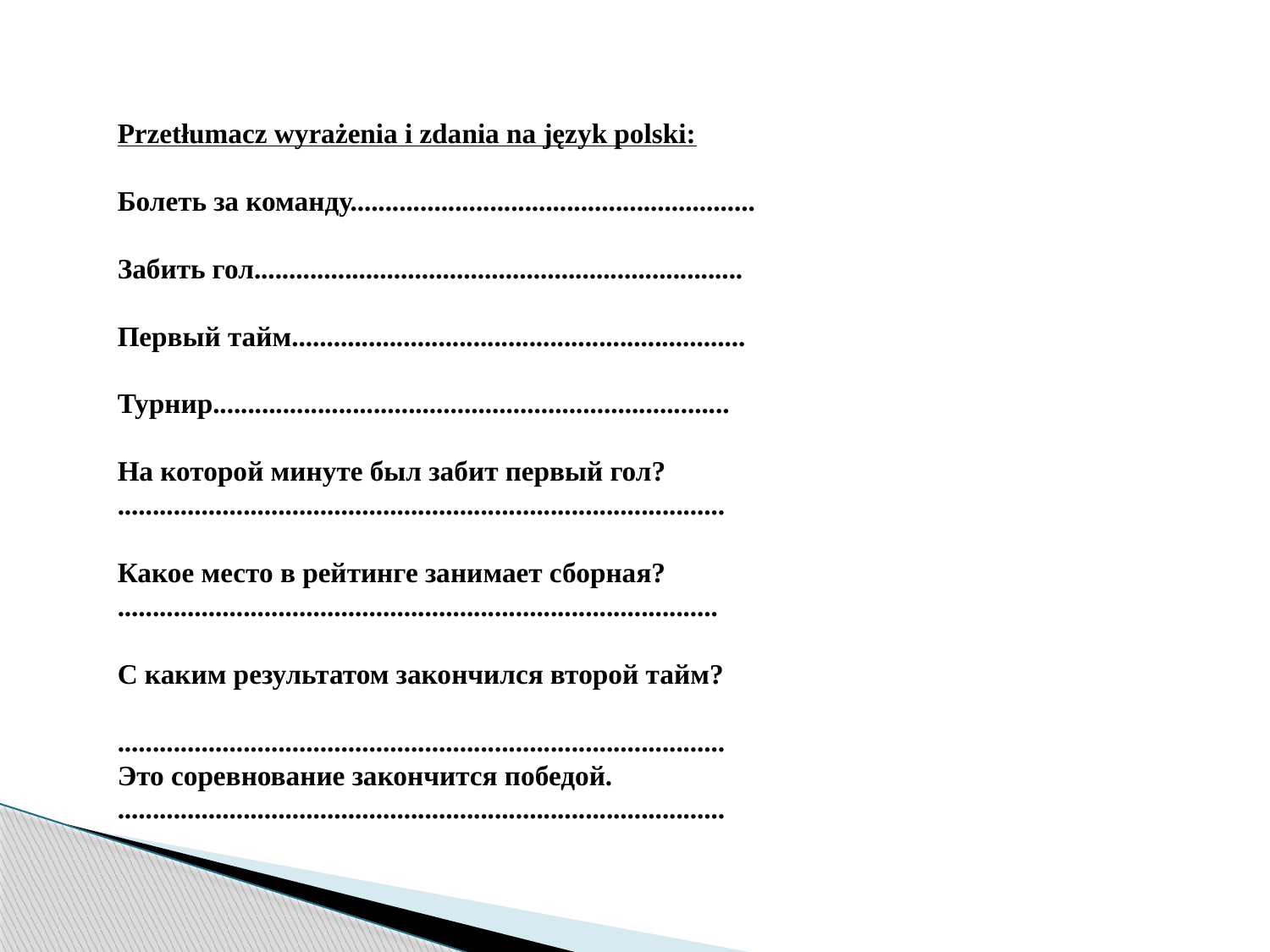

Przetłumacz wyrażenia i zdania na język polski:

Болеть за команду..........................................................

Забить гол......................................................................

Первый тайм.................................................................

Турнир..........................................................................

На которой минуте был забит первый гол?
.......................................................................................

Какое место в рейтинге занимает сборная?
......................................................................................

С каким результатом закончился второй тайм?

.......................................................................................
Это соревнование закончится победой.
.......................................................................................